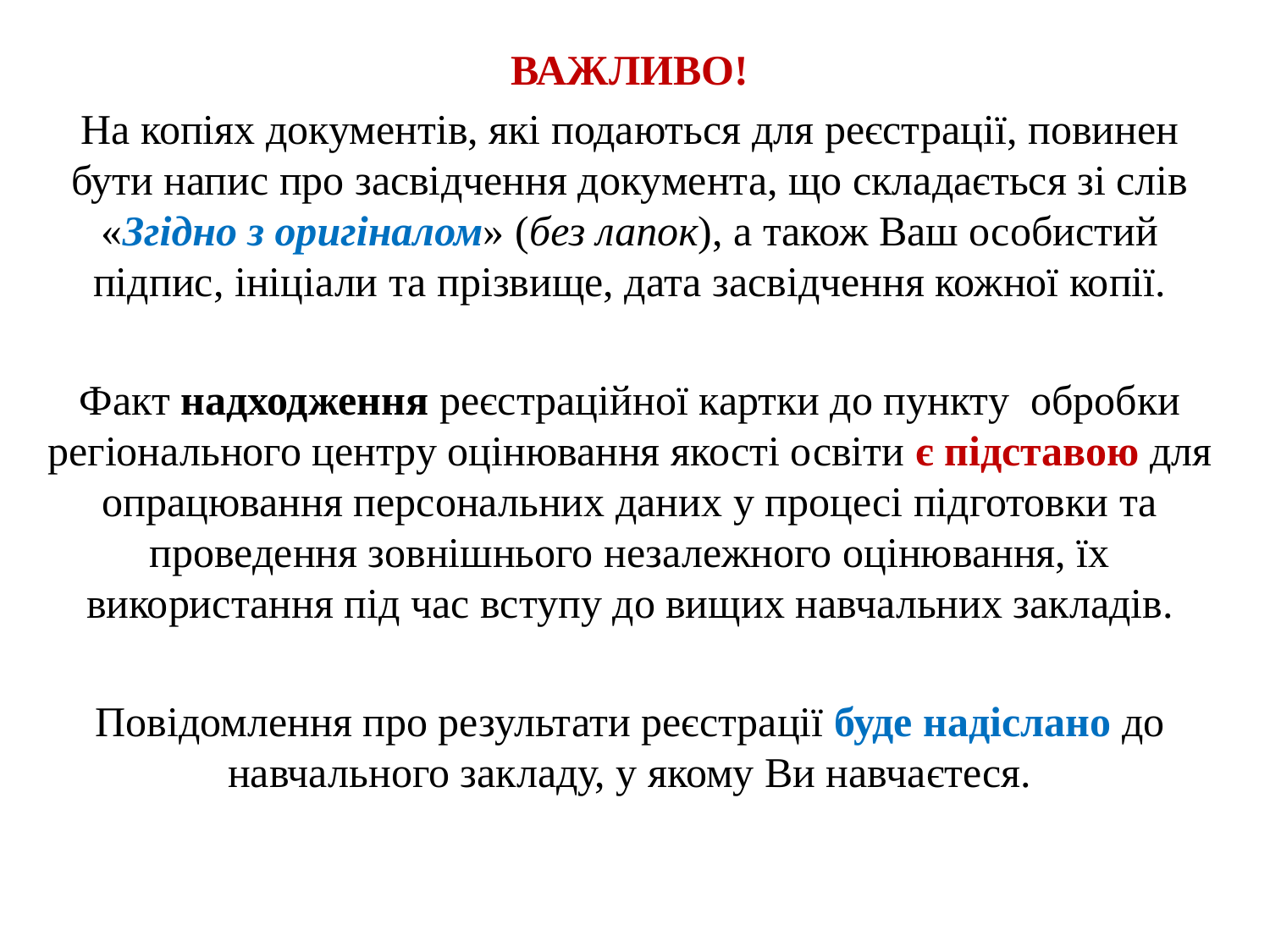

ВАЖЛИВО!
На копіях документів, які подаються для реєстрації, повинен бути напис про засвідчення документа, що складається зі слів «Згідно з оригіналом» (без лапок), а також Ваш особистий підпис, ініціали та прізвище, дата засвідчення кожної копії.

Факт надходження реєстраційної картки до пункту  обробки регіонального центру оцінювання якості освіти є підставою для опрацювання персональних даних у процесі підготовки та проведення зовнішнього незалежного оцінювання, їх використання під час вступу до вищих навчальних закладів.

Повідомлення про результати реєстрації буде надіслано до навчального закладу, у якому Ви навчаєтеся.